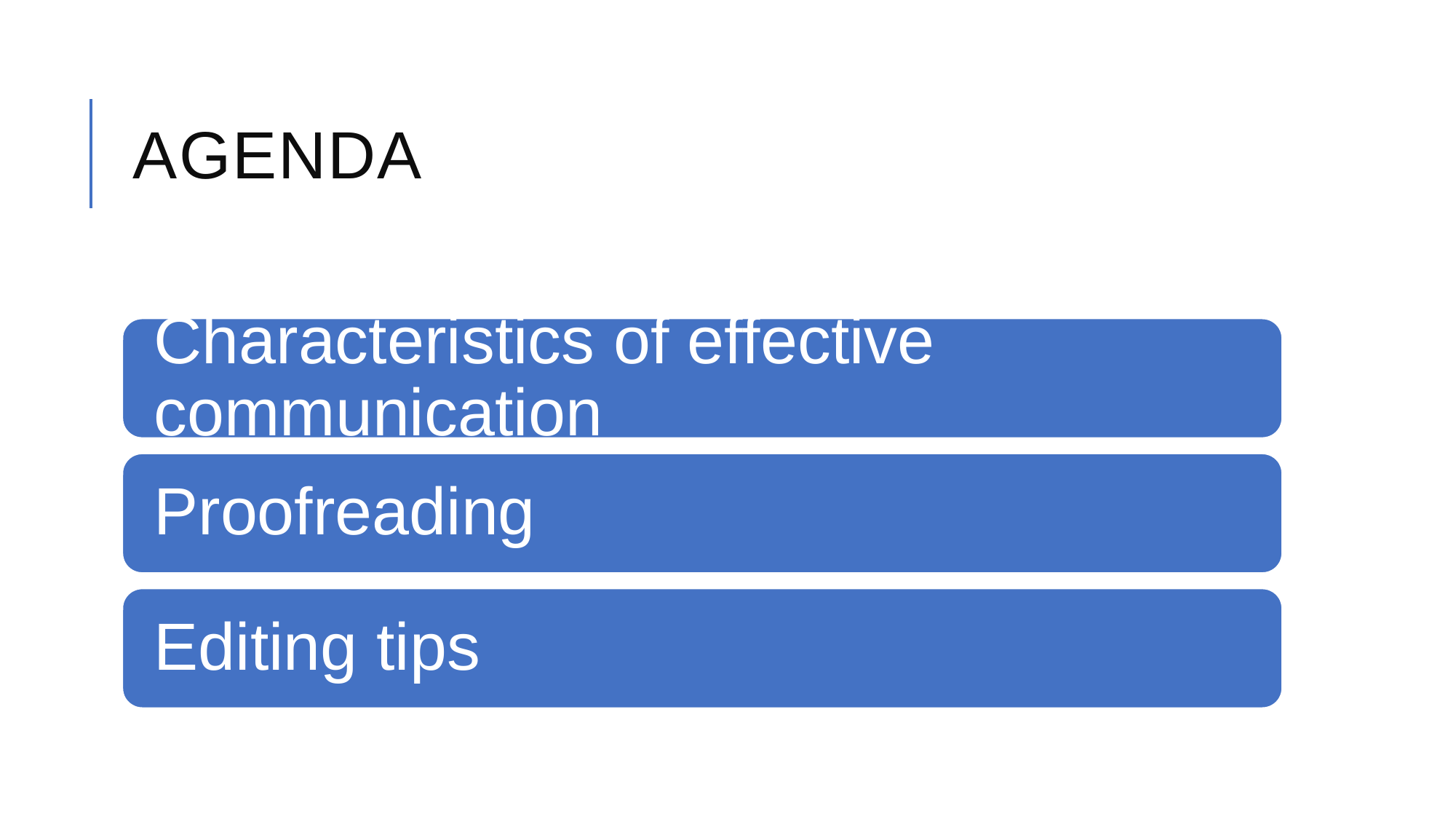

# Agenda
Characteristics of effective communication
Proofreading
Editing tips